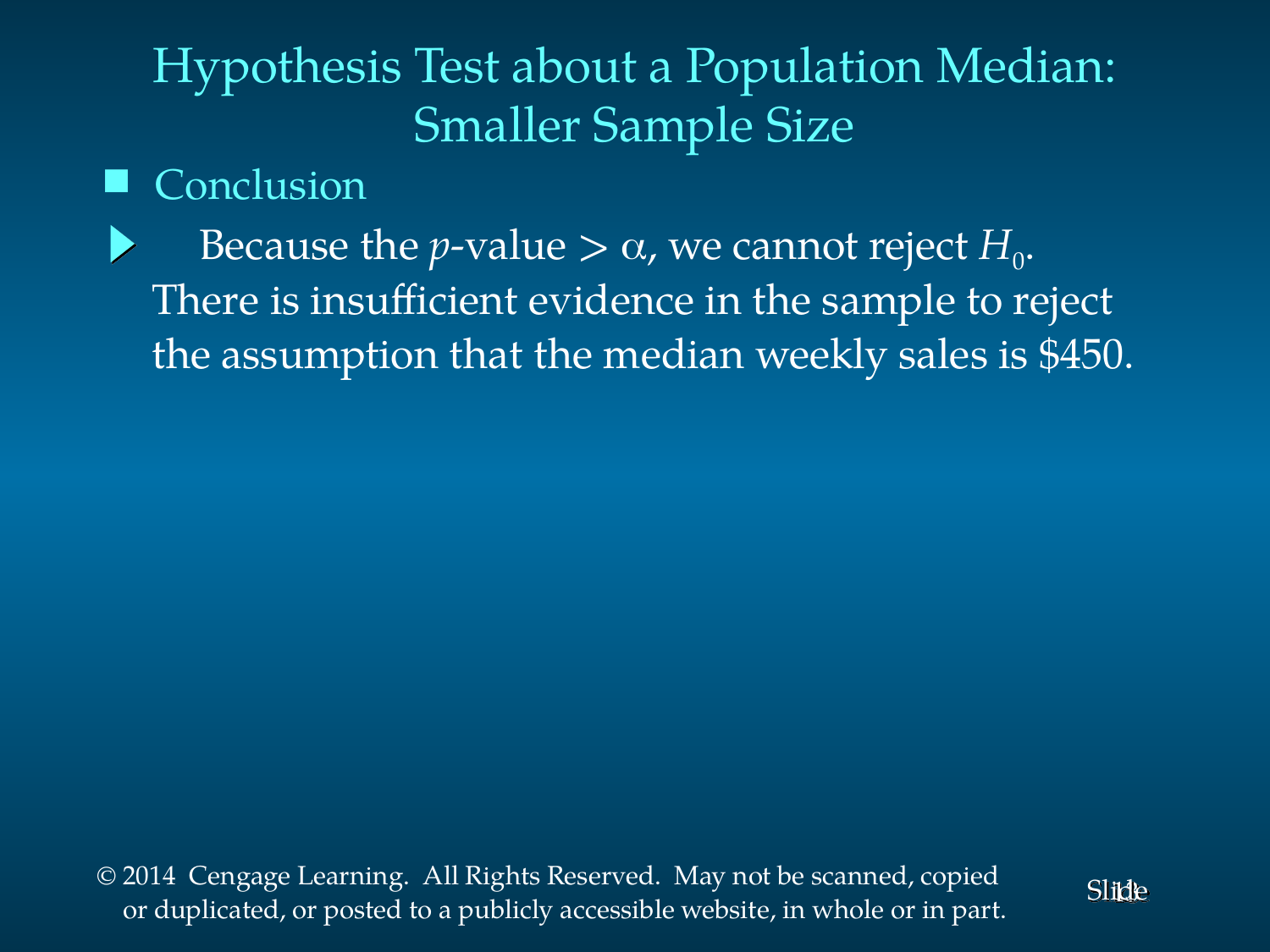

Hypothesis Test about a Population Median:
Smaller Sample Size
Conclusion
	Because the p-value > α, we cannot reject H0.
There is insufficient evidence in the sample to reject
the assumption that the median weekly sales is $450.